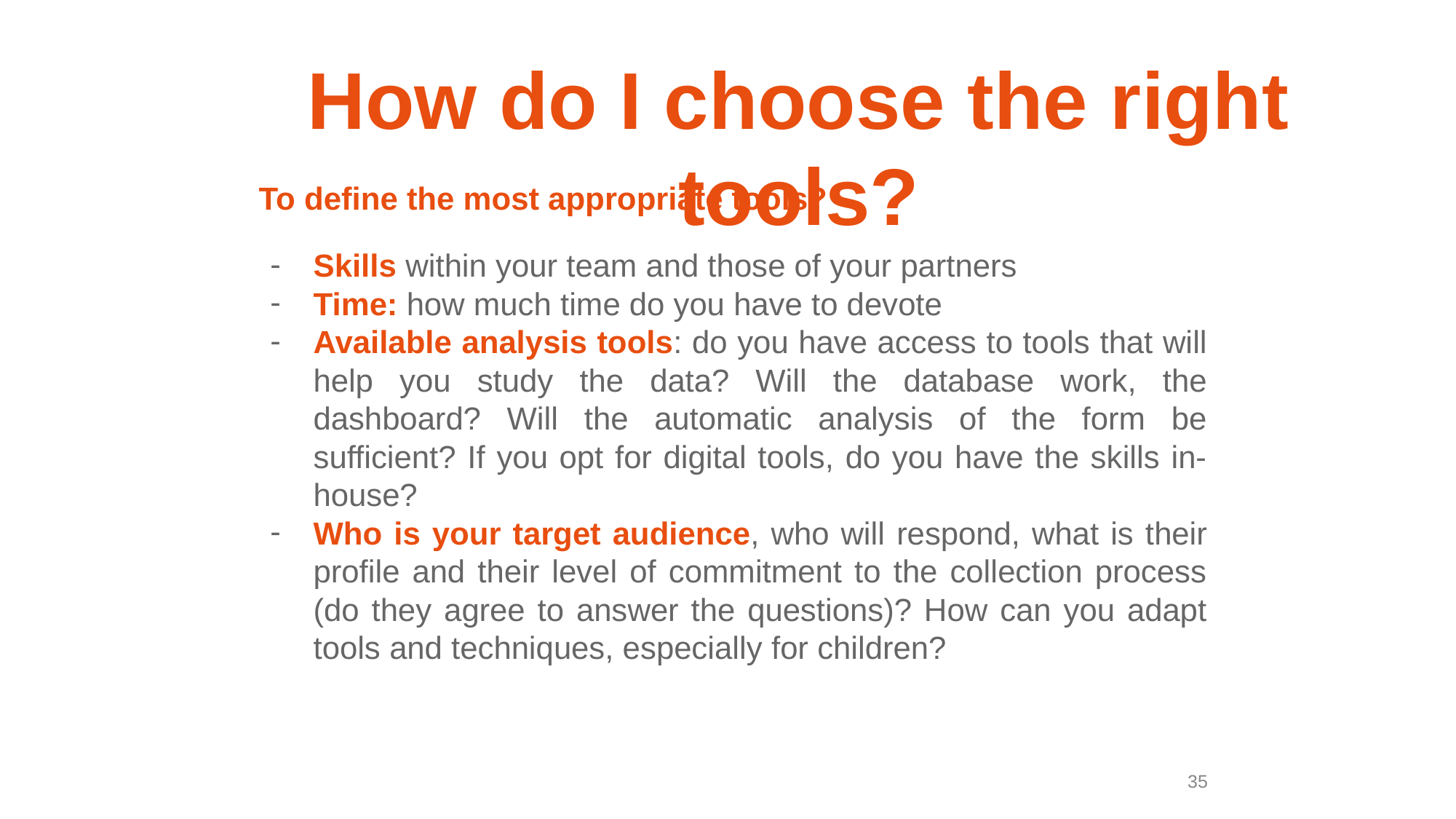

How do I choose the right tools?
To define the most appropriate tools?

Skills within your team and those of your partners
Time: how much time do you have to devote
Available analysis tools: do you have access to tools that will help you study the data? Will the database work, the dashboard? Will the automatic analysis of the form be sufficient? If you opt for digital tools, do you have the skills in-house?
Who is your target audience, who will respond, what is their profile and their level of commitment to the collection process (do they agree to answer the questions)? How can you adapt tools and techniques, especially for children?
35